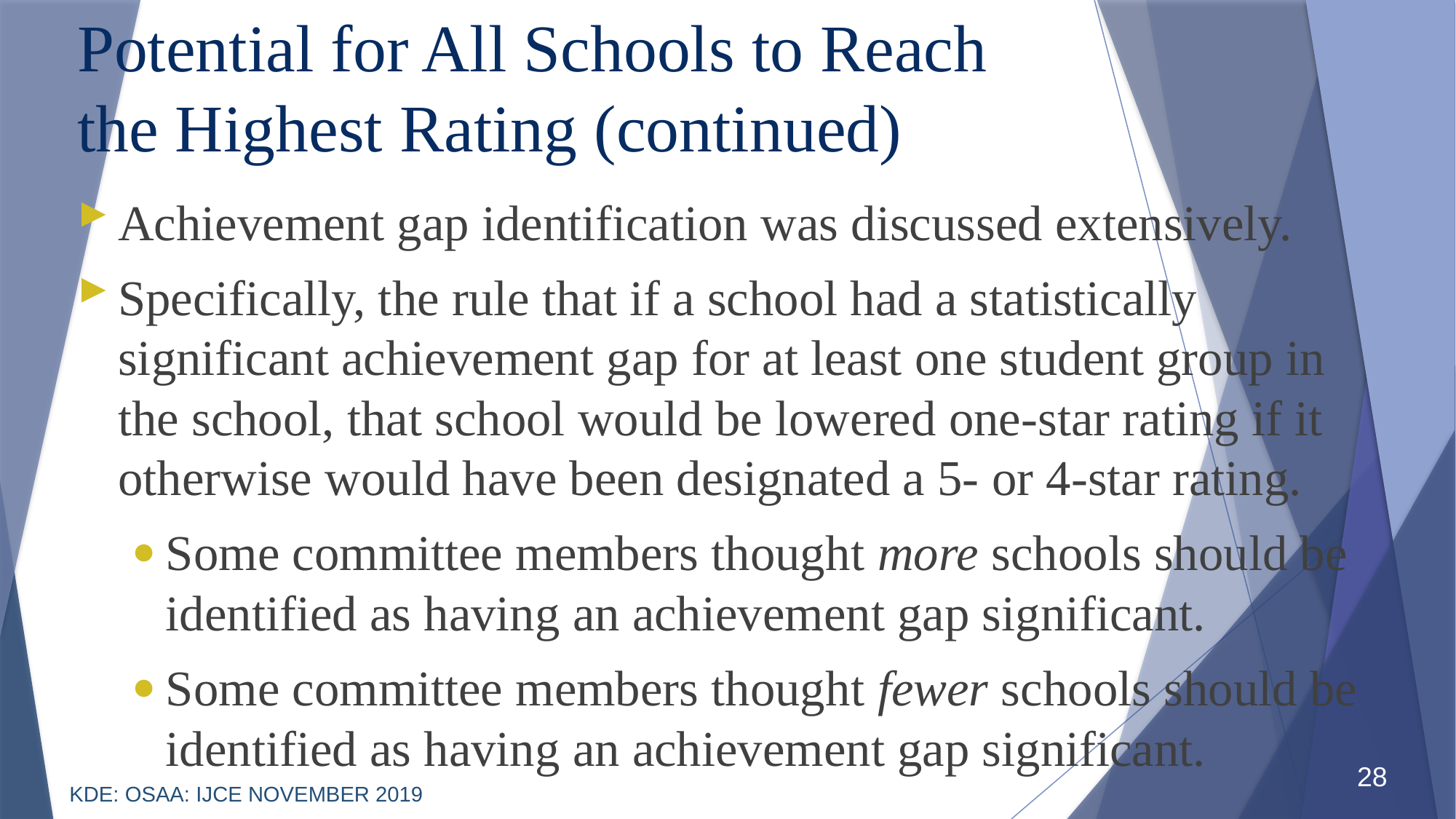

# Potential for All Schools to Reach the Highest Rating (continued)
Achievement gap identification was discussed extensively.
Specifically, the rule that if a school had a statistically significant achievement gap for at least one student group in the school, that school would be lowered one-star rating if it otherwise would have been designated a 5- or 4-star rating.
Some committee members thought more schools should be identified as having an achievement gap significant.
Some committee members thought fewer schools should be identified as having an achievement gap significant.

28
KDE: OSAA: IJCE NOVEMBER 2019